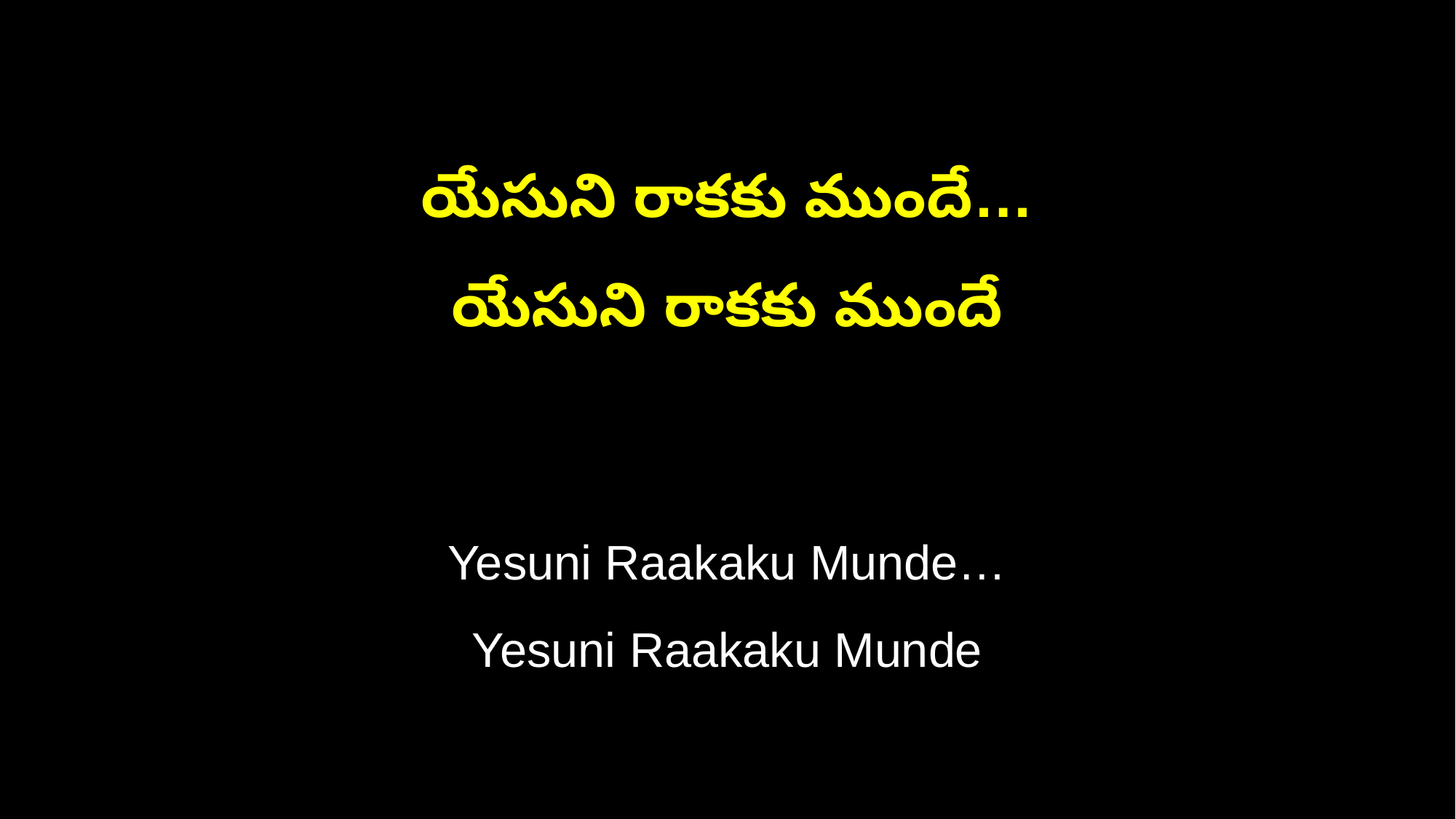

యేసుని రాకకు ముందే…
యేసుని రాకకు ముందే
Yesuni Raakaku Munde…
Yesuni Raakaku Munde